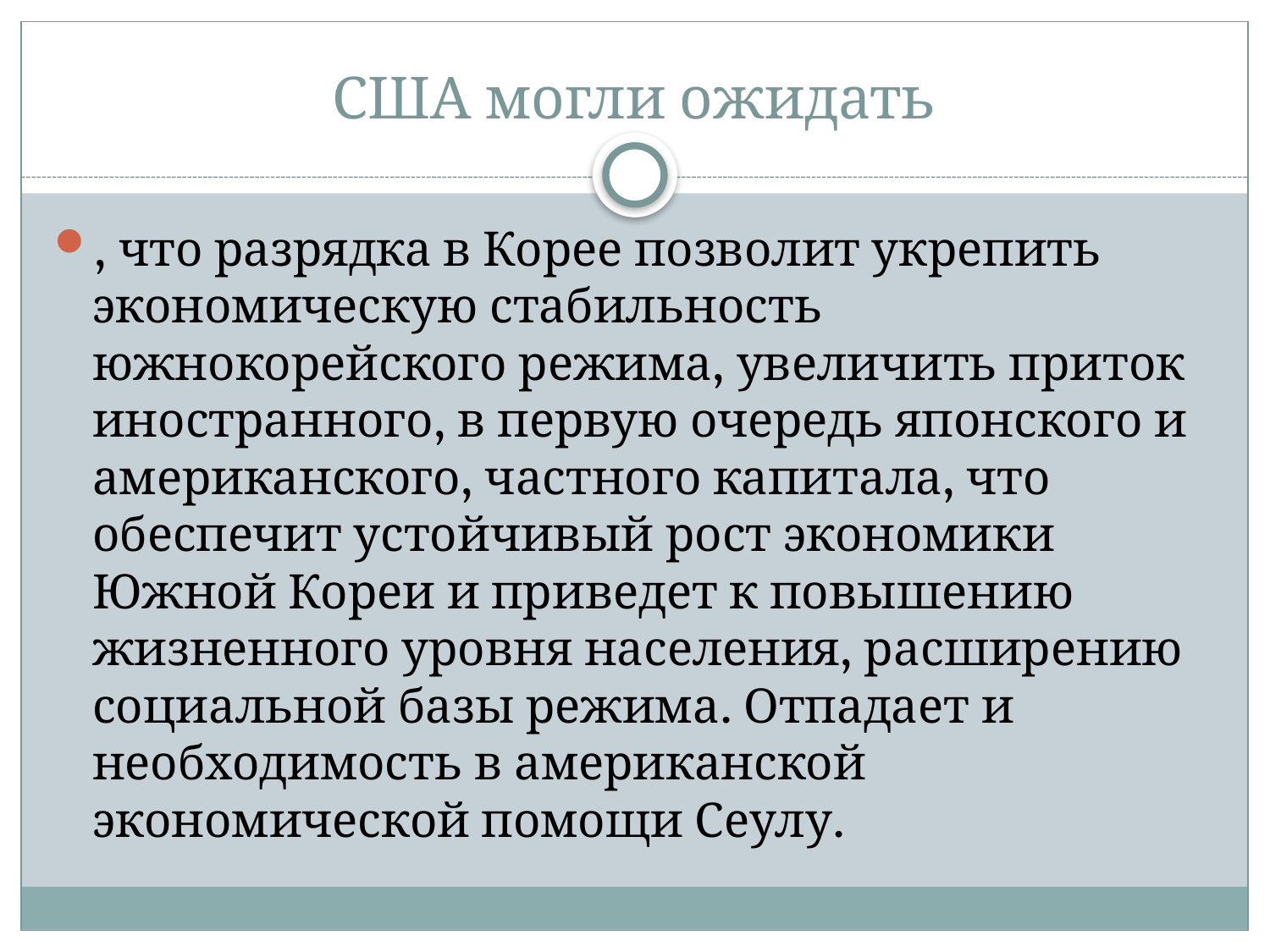

# США могли ожидать
, что разрядка в Корее позволит укрепить экономическую стабильность южнокорейского режима, увеличить приток иностранного, в первую очередь японского и американского, частного капитала, что обеспечит устойчивый рост экономики Южной Кореи и приведет к повышению жизненного уровня населения, расширению социальной базы режима. Отпадает и необходимость в американской экономической помощи Сеулу.